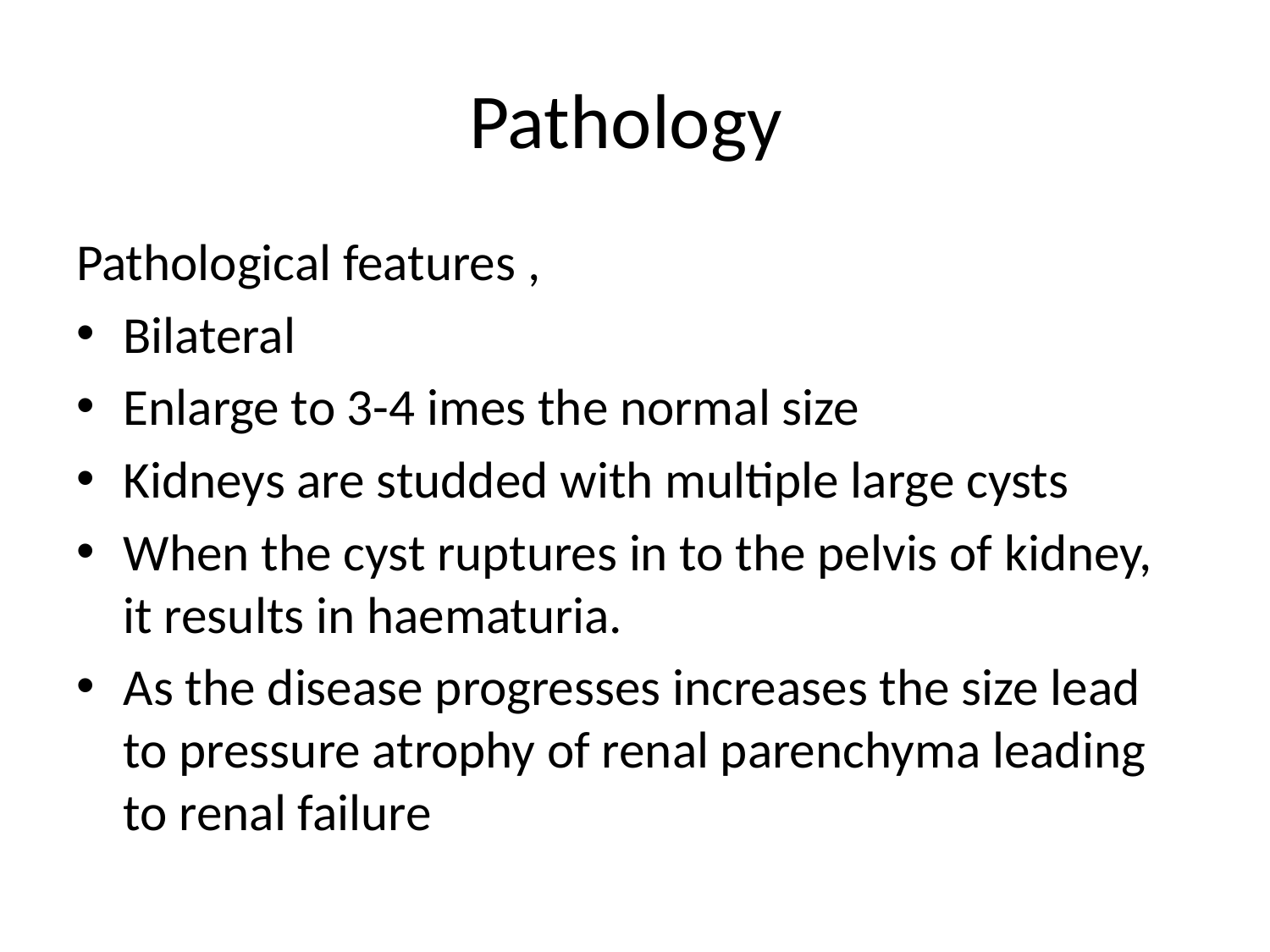

# Pathology
Pathological features ,
Bilateral
Enlarge to 3-4 imes the normal size
Kidneys are studded with multiple large cysts
When the cyst ruptures in to the pelvis of kidney, it results in haematuria.
As the disease progresses increases the size lead to pressure atrophy of renal parenchyma leading to renal failure